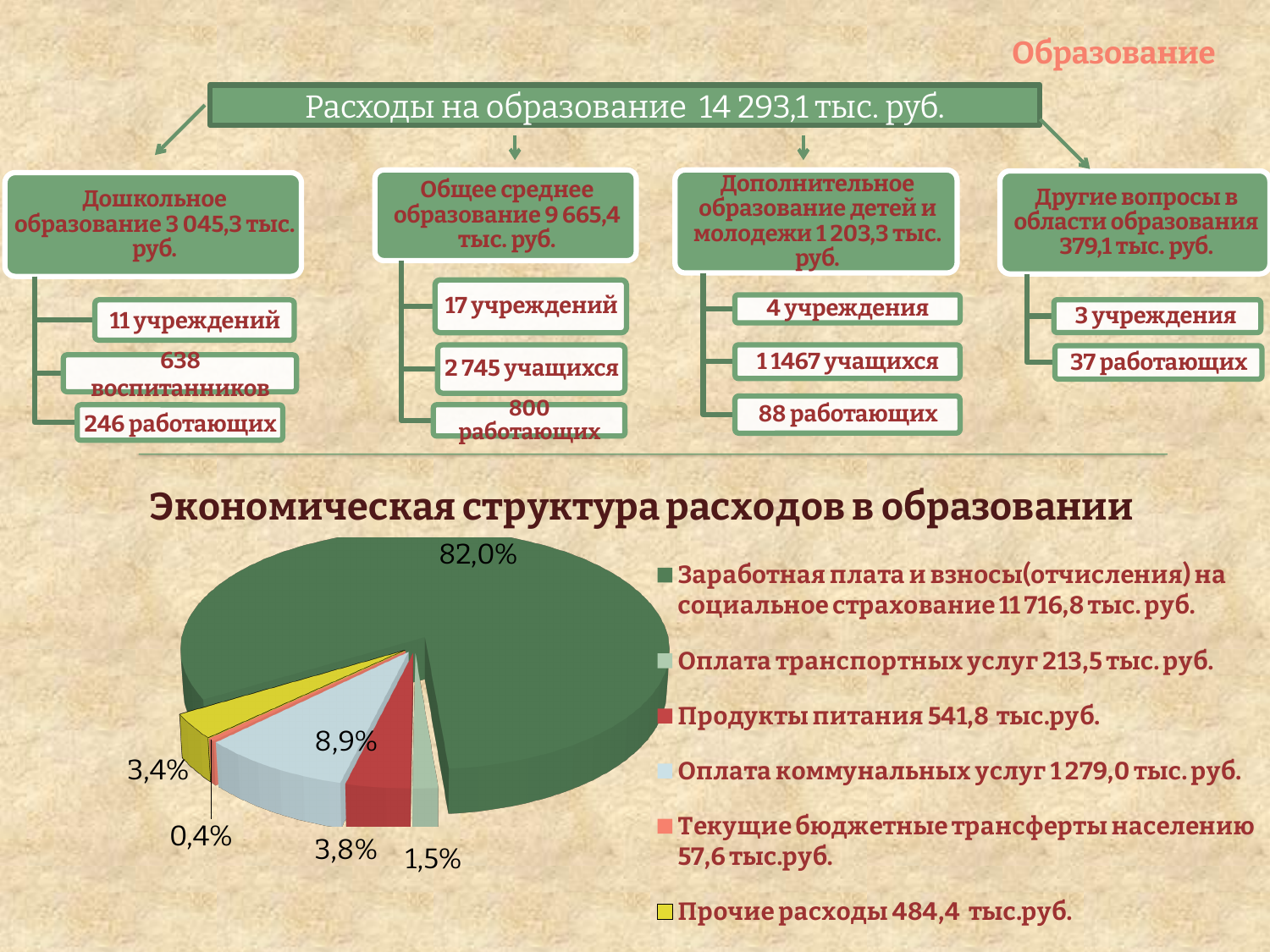

# Образование
Расходы на образование  14 293,1 тыс. руб.
Дошкольное образование 3 045,3 тыс. руб.
11 учреждений
638 воспитанников
246 работающих
Общее среднее образование 9 665,4 тыс. руб.
17 учреждений
2 745 учащихся
800 работающих
Дополнительное образование детей и молодежи 1 203,3 тыс. руб.
4 учреждения
1 1467 учащихся
88 работающих
Другие вопросы в области образования 379,1 тыс. руб.
3 учреждения
37 работающих

[unsupported chart]